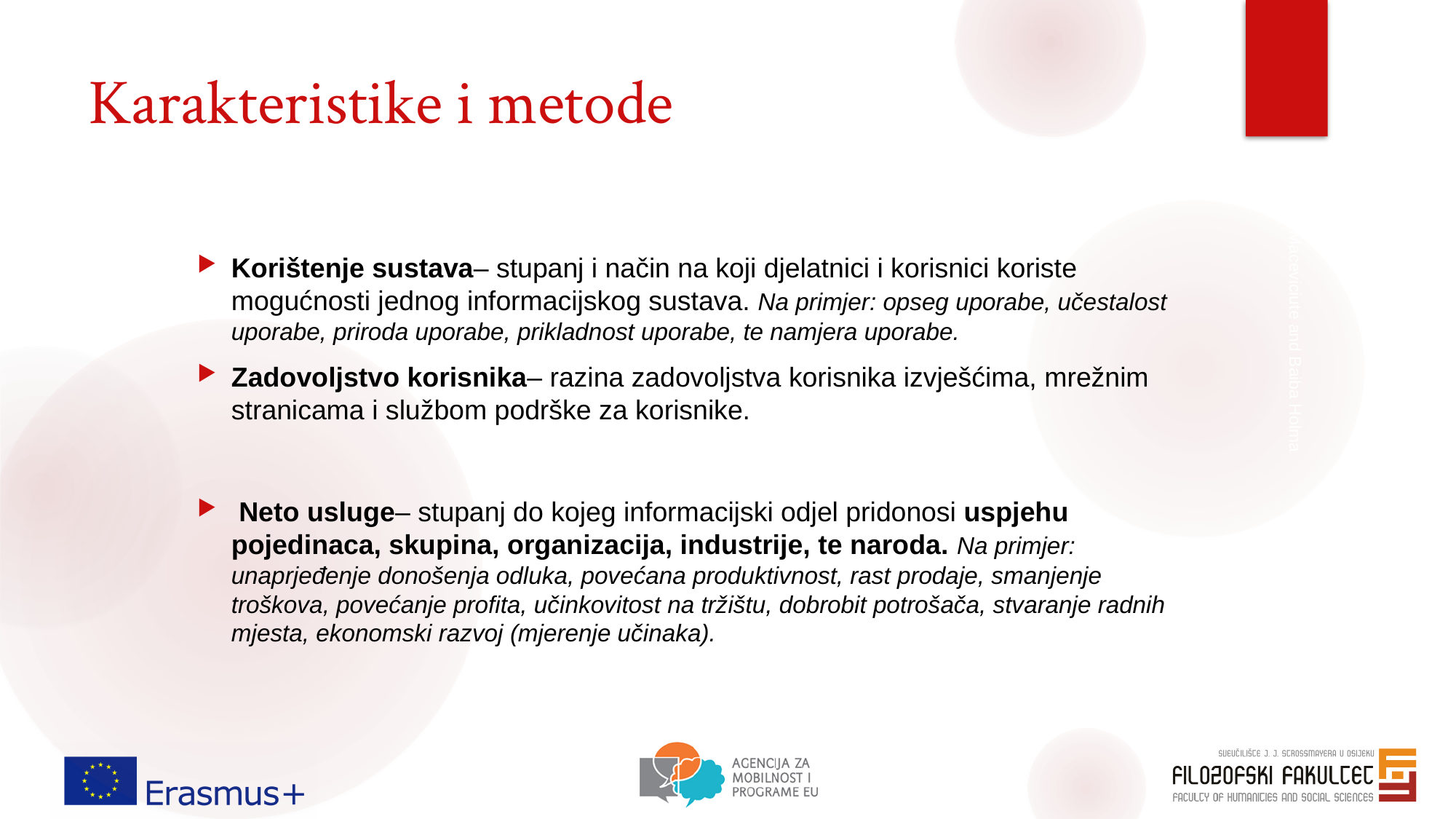

# Karakteristike i metode
Korištenje sustava– stupanj i način na koji djelatnici i korisnici koriste mogućnosti jednog informacijskog sustava. Na primjer: opseg uporabe, učestalost uporabe, priroda uporabe, prikladnost uporabe, te namjera uporabe.
Zadovoljstvo korisnika– razina zadovoljstva korisnika izvješćima, mrežnim stranicama i službom podrške za korisnike.

 Neto usluge– stupanj do kojeg informacijski odjel pridonosi uspjehu pojedinaca, skupina, organizacija, industrije, te naroda. Na primjer: unaprjeđenje donošenja odluka, povećana produktivnost, rast prodaje, smanjenje troškova, povećanje profita, učinkovitost na tržištu, dobrobit potrošača, stvaranje radnih mjesta, ekonomski razvoj (mjerenje učinaka).
Elena Maceviciute and Baiba Holma